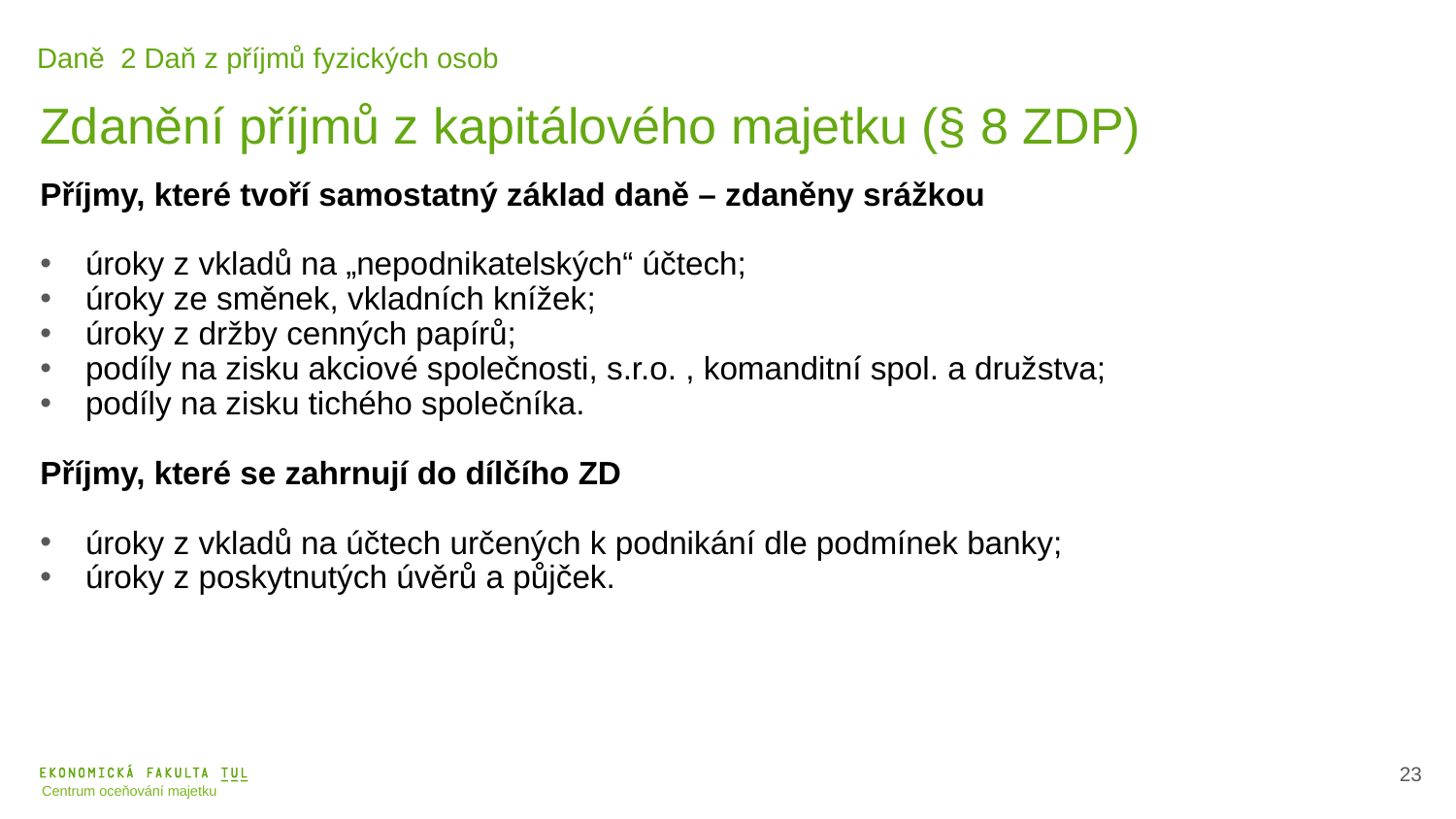

Daně  2 Daň z příjmů fyzických osob
Zdanění příjmů z kapitálového majetku (§ 8 ZDP)
Příjmy, které tvoří samostatný základ daně – zdaněny srážkou

úroky z vkladů na „nepodnikatelských“ účtech;
úroky ze směnek, vkladních knížek;
úroky z držby cenných papírů;
podíly na zisku akciové společnosti, s.r.o. , komanditní spol. a družstva;
podíly na zisku tichého společníka.

Příjmy, které se zahrnují do dílčího ZD

úroky z vkladů na účtech určených k podnikání dle podmínek banky;
úroky z poskytnutých úvěrů a půjček.

23
Centrum oceňování majetku